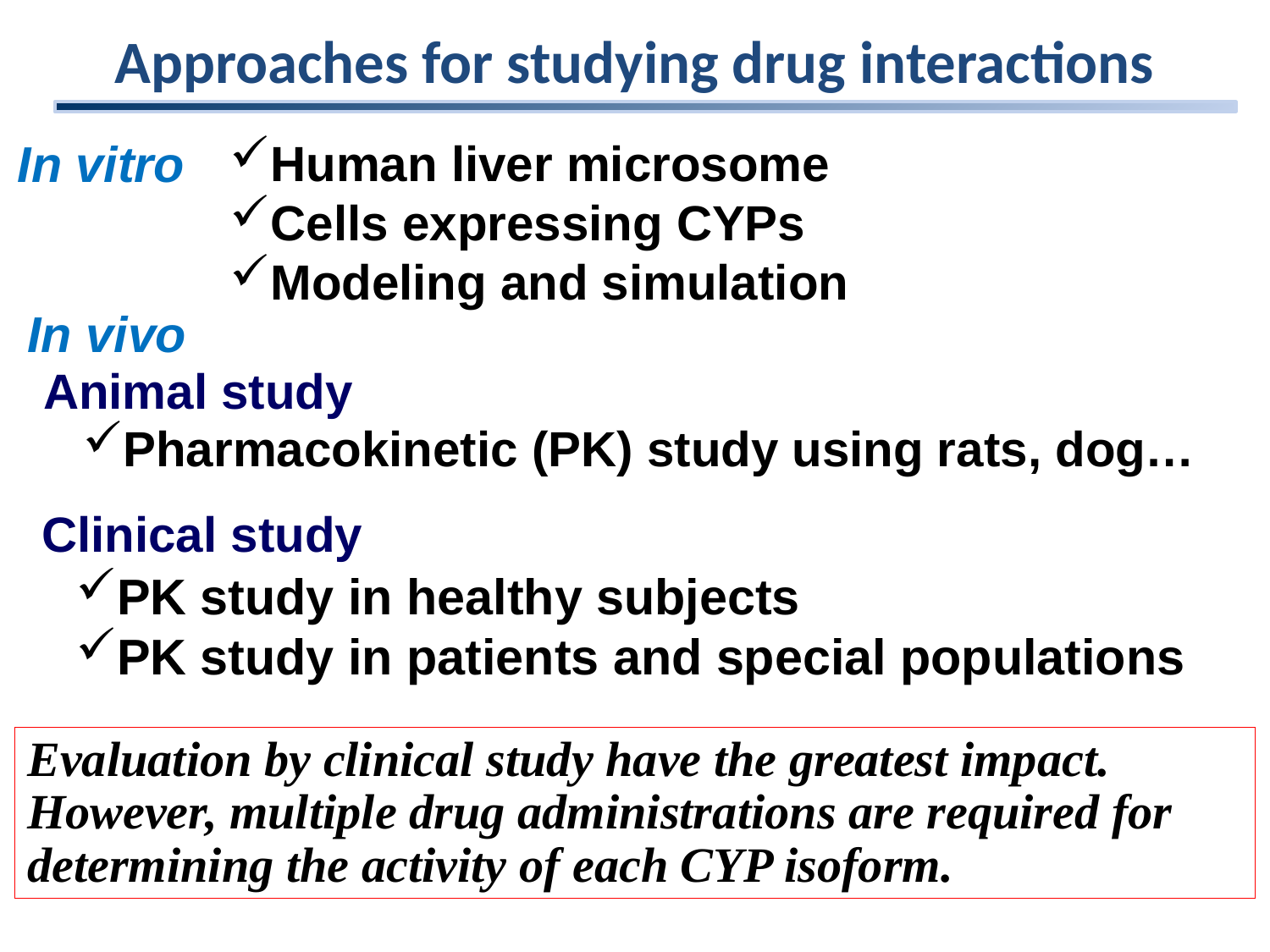

Approaches for studying drug interactions

Human liver microsome
Cells expressing CYPs
Modeling and simulation
In vitro
In vivo
Animal study
Pharmacokinetic (PK) study using rats, dog…
Clinical study
PK study in healthy subjects
PK study in patients and special populations
Evaluation by clinical study have the greatest impact. However, multiple drug administrations are required for determining the activity of each CYP isoform.